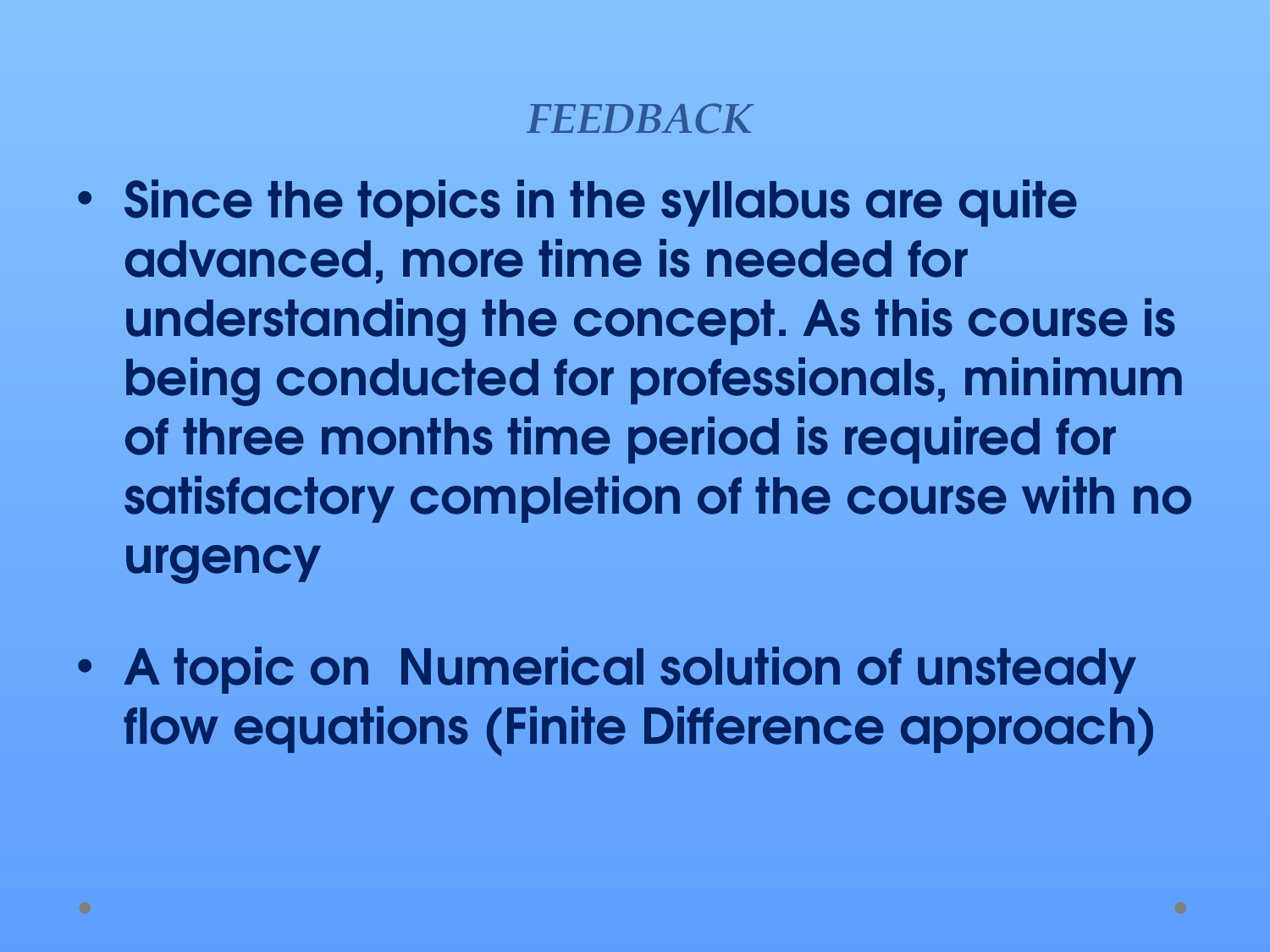

# FEEDBACK
Since the topics in the syllabus are quite advanced, more time is needed for understanding the concept. As this course is being conducted for professionals, minimum of three months time period is required for satisfactory completion of the course with no urgency
A topic on  Numerical solution of unsteady flow equations (Finite Difference approach)